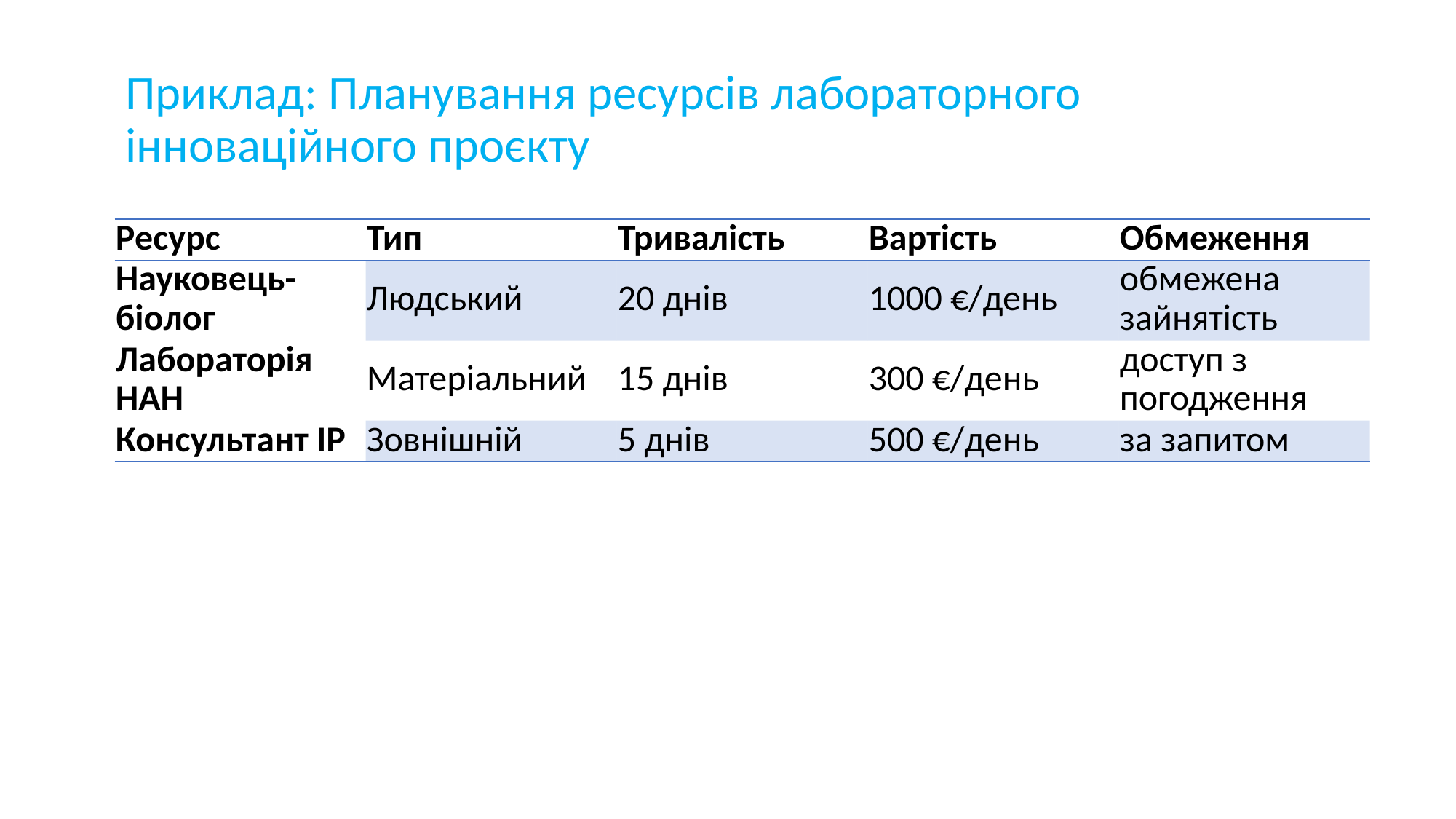

# Приклад: Планування ресурсів лабораторного інноваційного проєкту
| Ресурс | Тип | Тривалість | Вартість | Обмеження |
| --- | --- | --- | --- | --- |
| Науковець-біолог | Людський | 20 днів | 1000 €/день | обмежена зайнятість |
| Лабораторія НАН | Матеріальний | 15 днів | 300 €/день | доступ з погодження |
| Консультант IP | Зовнішній | 5 днів | 500 €/день | за запитом |